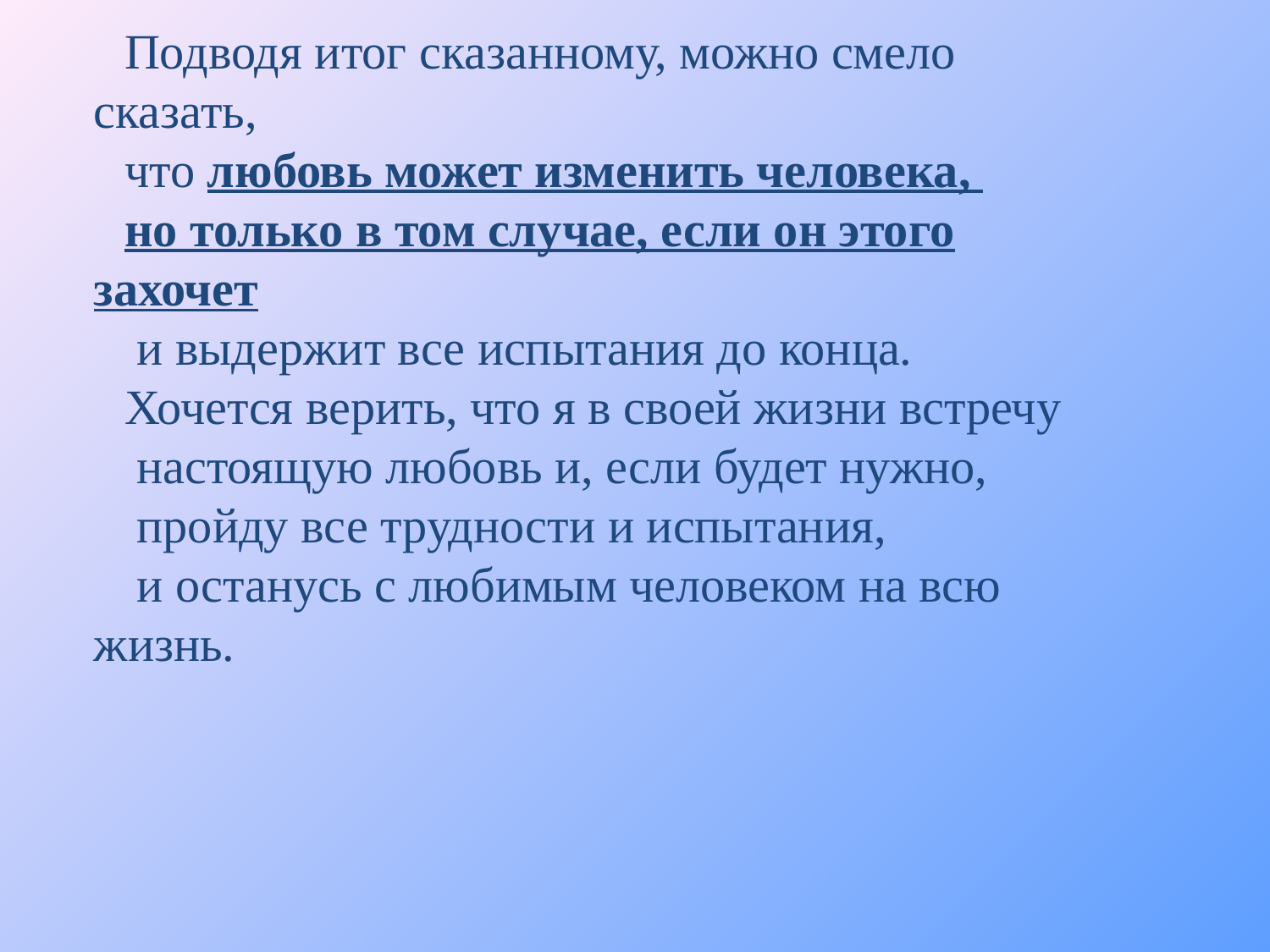

Подводя итог сказанному, можно смело сказать,
что любовь может изменить человека,
но только в том случае, если он этого захочет
 и выдержит все испытания до конца.
Хочется верить, что я в своей жизни встречу
 настоящую любовь и, если будет нужно,
 пройду все трудности и испытания,
 и останусь с любимым человеком на всю жизнь.